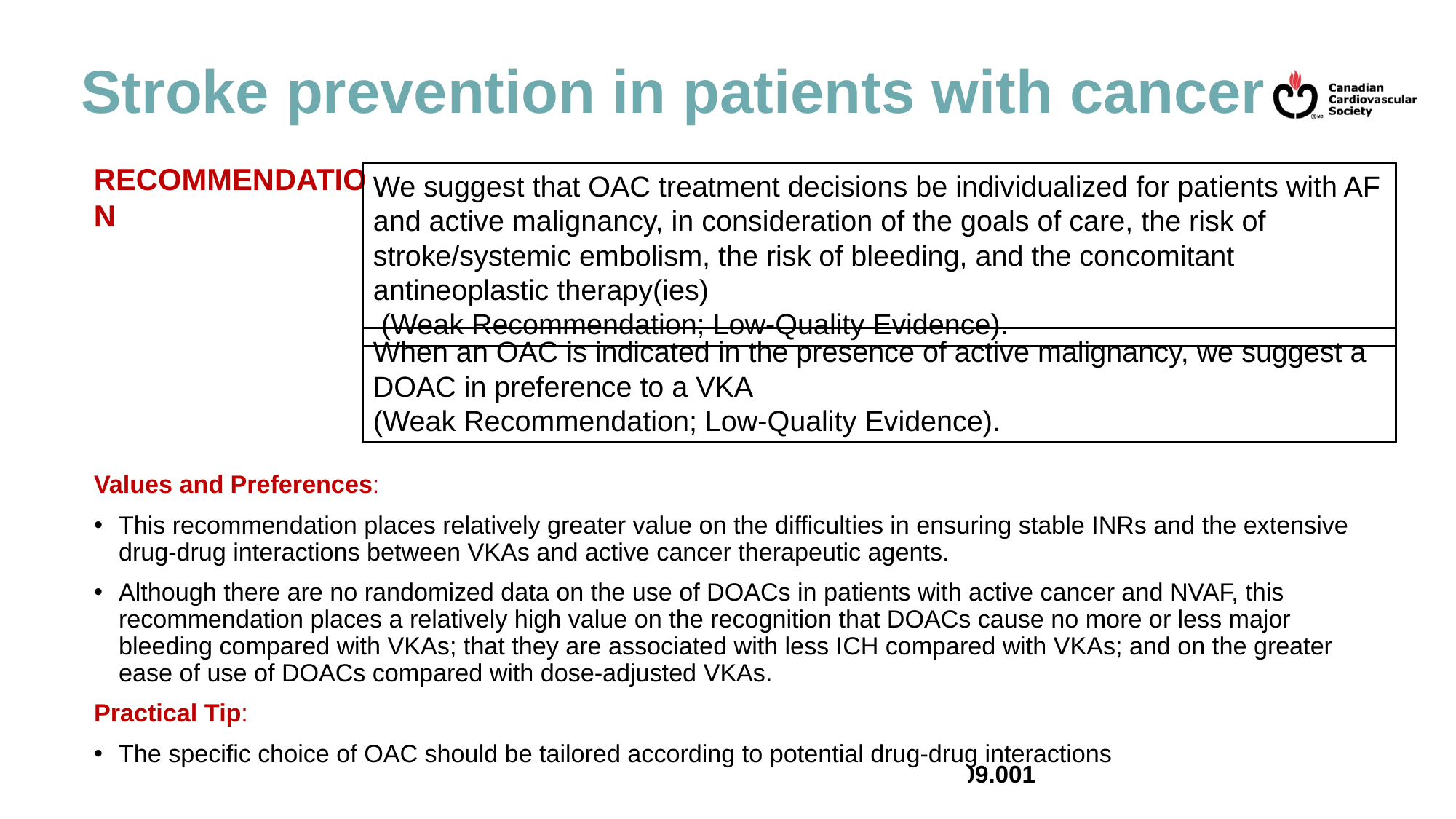

# Stroke prevention in patients with cancer
RECOMMENDATION
We suggest that OAC treatment decisions be individualized for patients with AF and active malignancy, in consideration of the goals of care, the risk of stroke/systemic embolism, the risk of bleeding, and the concomitant antineoplastic therapy(ies)
 (Weak Recommendation; Low-Quality Evidence).
When an OAC is indicated in the presence of active malignancy, we suggest a DOAC in preference to a VKA
(Weak Recommendation; Low-Quality Evidence).
Values and Preferences:
This recommendation places relatively greater value on the difficulties in ensuring stable INRs and the extensive drug-drug interactions between VKAs and active cancer therapeutic agents.
Although there are no randomized data on the use of DOACs in patients with active cancer and NVAF, this recommendation places a relatively high value on the recognition that DOACs cause no more or less major bleeding compared with VKAs; that they are associated with less ICH compared with VKAs; and on the greater ease of use of DOACs compared with dose-adjusted VKAs.
Practical Tip:
The specific choice of OAC should be tailored according to potential drug-drug interactions